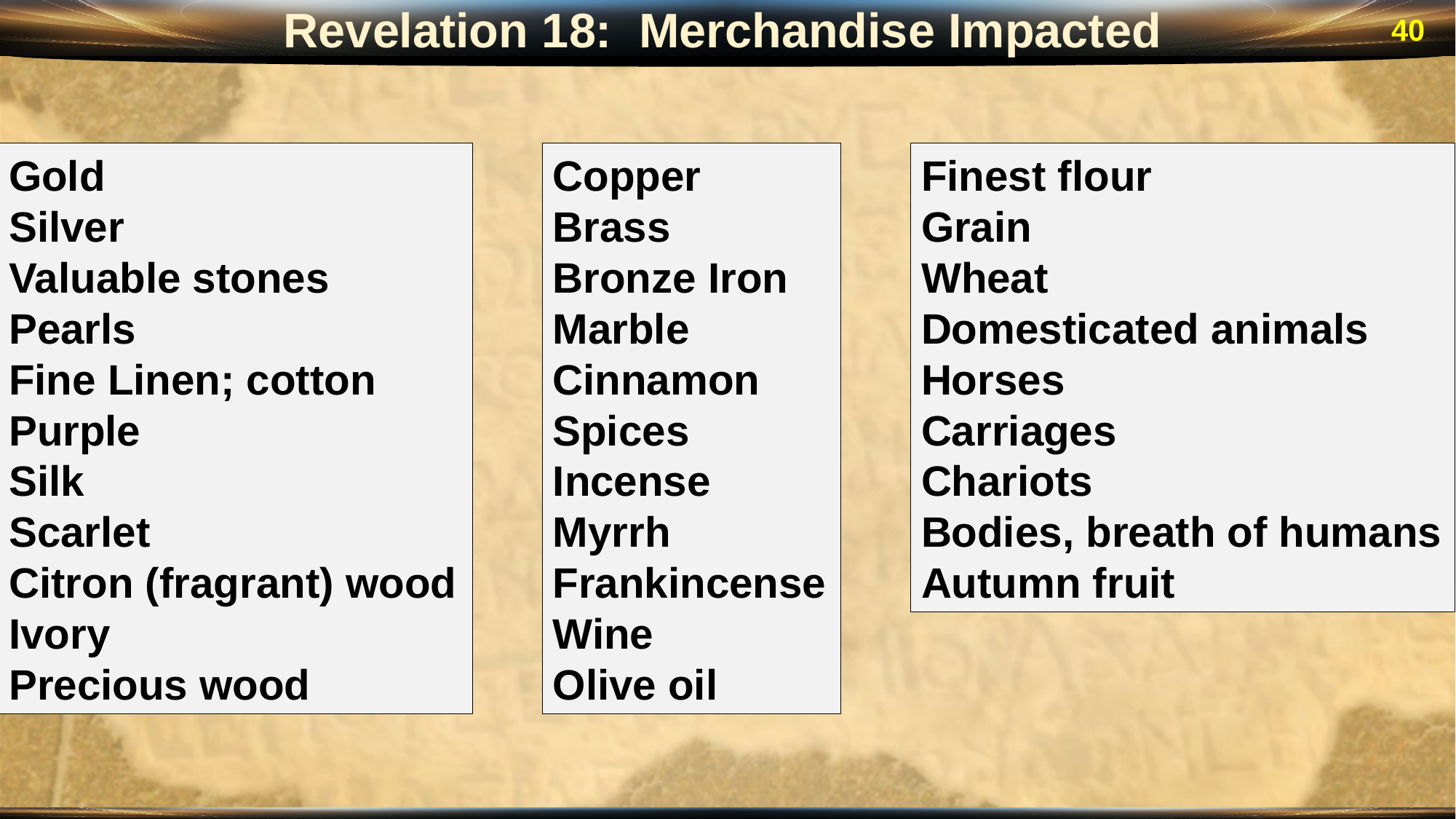

Revelation 18:  Merchandise Impacted
40
Gold
Silver
Valuable stones
Pearls
Fine Linen; cotton
Purple
Silk
Scarlet
Citron (fragrant) wood
Ivory
Precious wood
Copper
Brass
Bronze Iron
Marble
Cinnamon
Spices
Incense
Myrrh
Frankincense
Wine
Olive oil
Finest flour
Grain
Wheat
Domesticated animals
Horses
Carriages
Chariots
Bodies, breath of humans
Autumn fruit